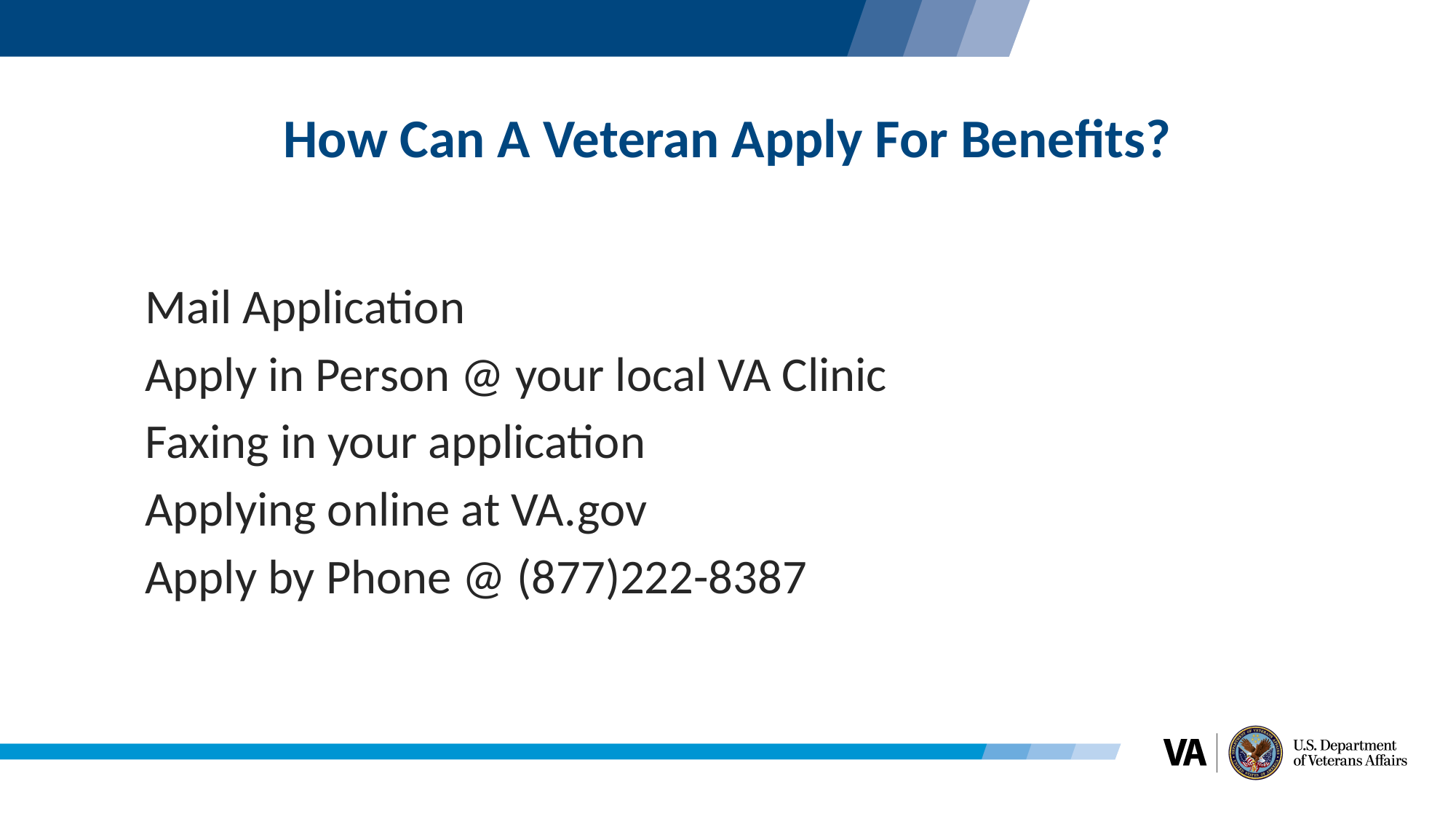

# How Can A Veteran Apply For Benefits?
Mail Application
Apply in Person @ your local VA Clinic
Faxing in your application
Applying online at VA.gov
Apply by Phone @ (877)222-8387